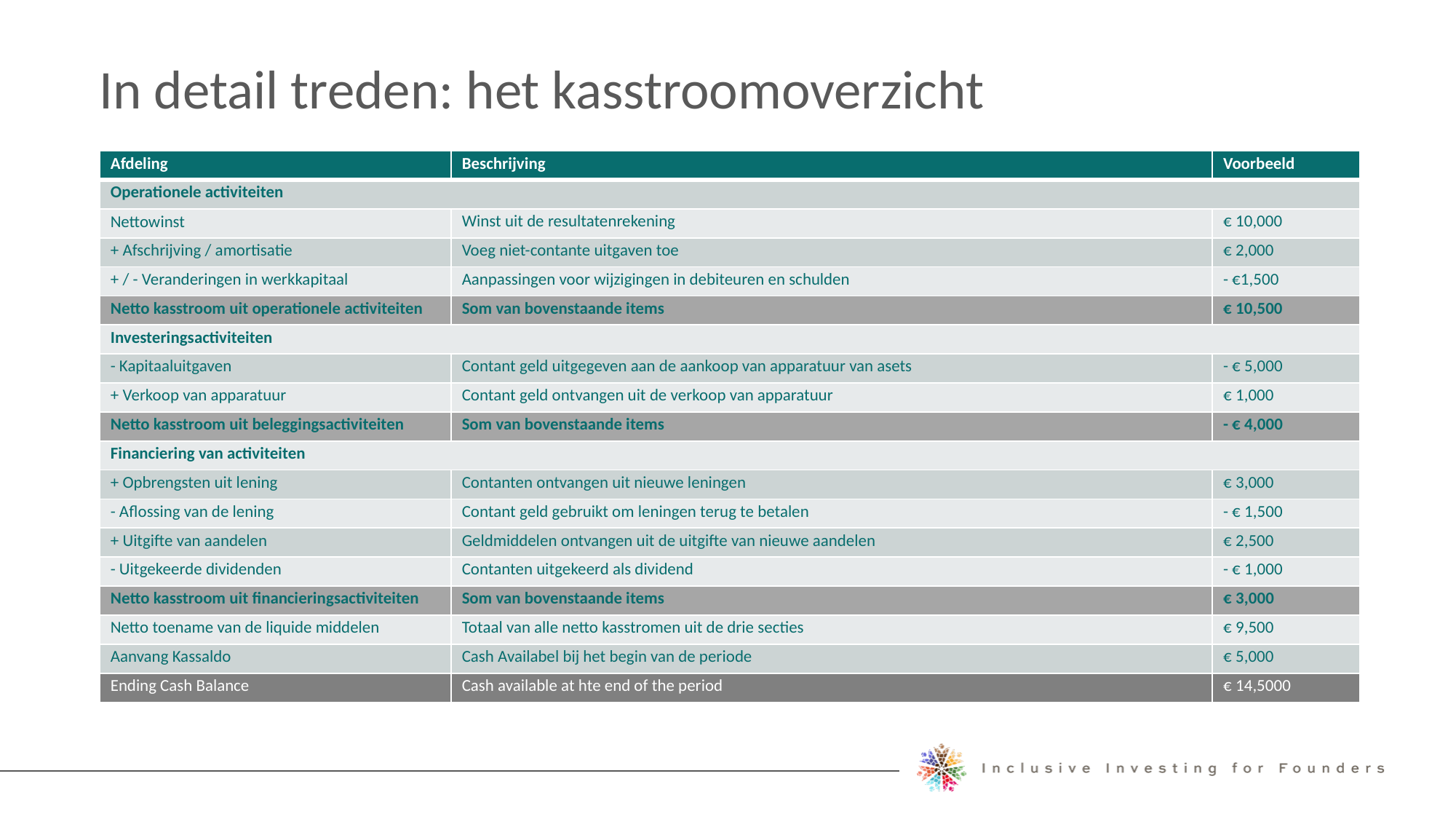

In detail treden: het kasstroomoverzicht
| Afdeling | Beschrijving | Voorbeeld |
| --- | --- | --- |
| Operationele activiteiten |  |  |
| Nettowinst | Winst uit de resultatenrekening | € 10,000 |
| + Afschrijving / amortisatie | Voeg niet-contante uitgaven toe | € 2,000 |
| + / - Veranderingen in werkkapitaal | Aanpassingen voor wijzigingen in debiteuren en schulden | - €1,500 |
| Netto kasstroom uit operationele activiteiten | Som van bovenstaande items | € 10,500 |
| Investeringsactiviteiten |  |  |
| - Kapitaaluitgaven | Contant geld uitgegeven aan de aankoop van apparatuur van asets | - € 5,000 |
| + Verkoop van apparatuur | Contant geld ontvangen uit de verkoop van apparatuur | € 1,000 |
| Netto kasstroom uit beleggingsactiviteiten | Som van bovenstaande items | - € 4,000 |
| Financiering van activiteiten |  |  |
| + Opbrengsten uit lening | Contanten ontvangen uit nieuwe leningen | € 3,000 |
| - Aflossing van de lening | Contant geld gebruikt om leningen terug te betalen | - € 1,500 |
| + Uitgifte van aandelen | Geldmiddelen ontvangen uit de uitgifte van nieuwe aandelen | € 2,500 |
| - Uitgekeerde dividenden | Contanten uitgekeerd als dividend | - € 1,000 |
| Netto kasstroom uit financieringsactiviteiten | Som van bovenstaande items | € 3,000 |
| Netto toename van de liquide middelen | Totaal van alle netto kasstromen uit de drie secties | € 9,500 |
| Aanvang Kassaldo | Cash Availabel bij het begin van de periode | € 5,000 |
| Ending Cash Balance | Cash available at hte end of the period | € 14,5000 |

Income Statement
Cash Flow Statement
Balance Sheet